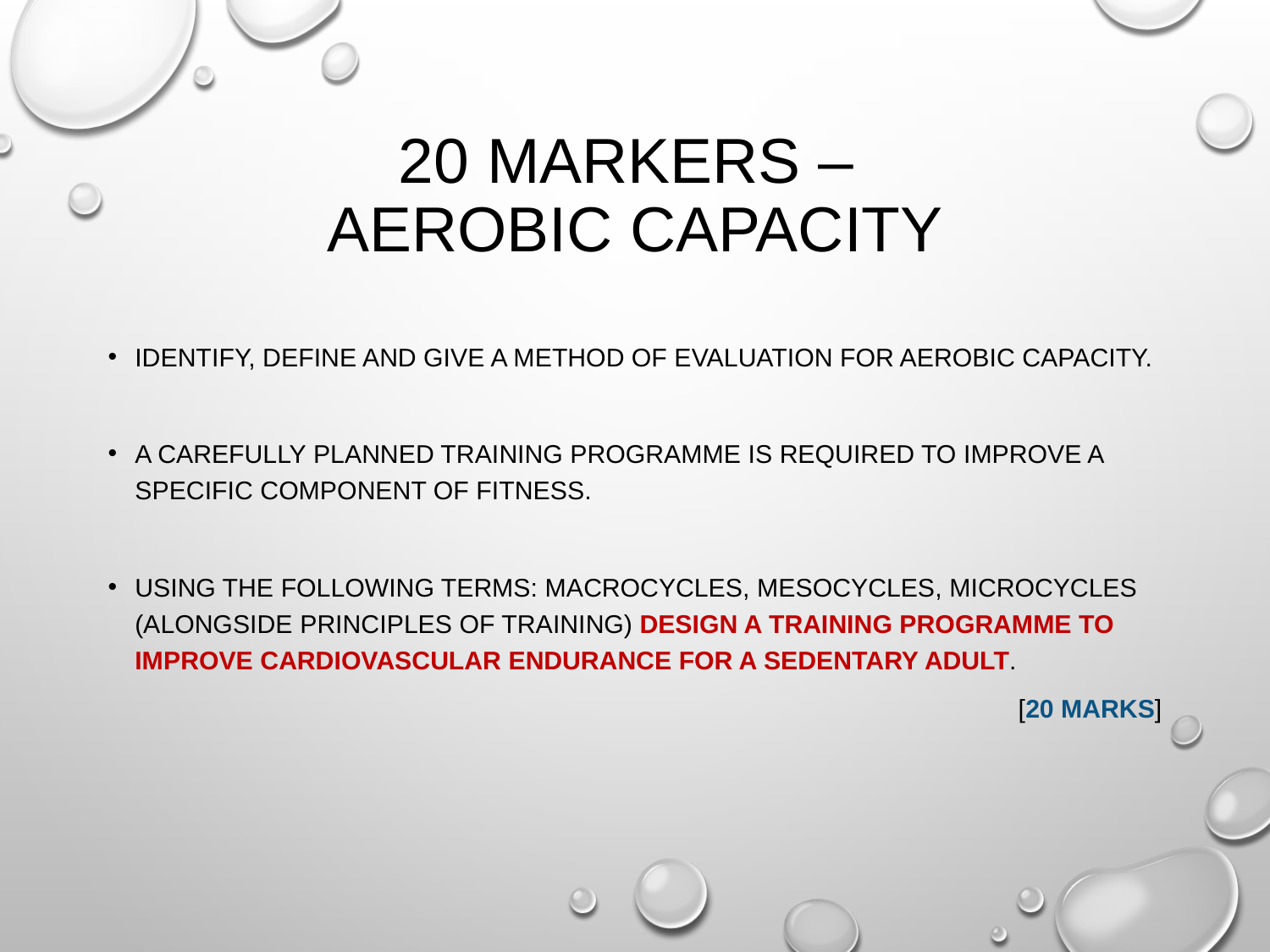

# 20 Markers – Aerobic Capacity
Identify, define and give a method of evaluation for aerobic capacity.

A carefully planned training programme is required to improve a specific component of fitness.

Using the following terms: macrocycles, mesocycles, microcycles (alongside principles of training) design a training programme to improve cardiovascular endurance for a sedentary adult.
									[20 Marks]